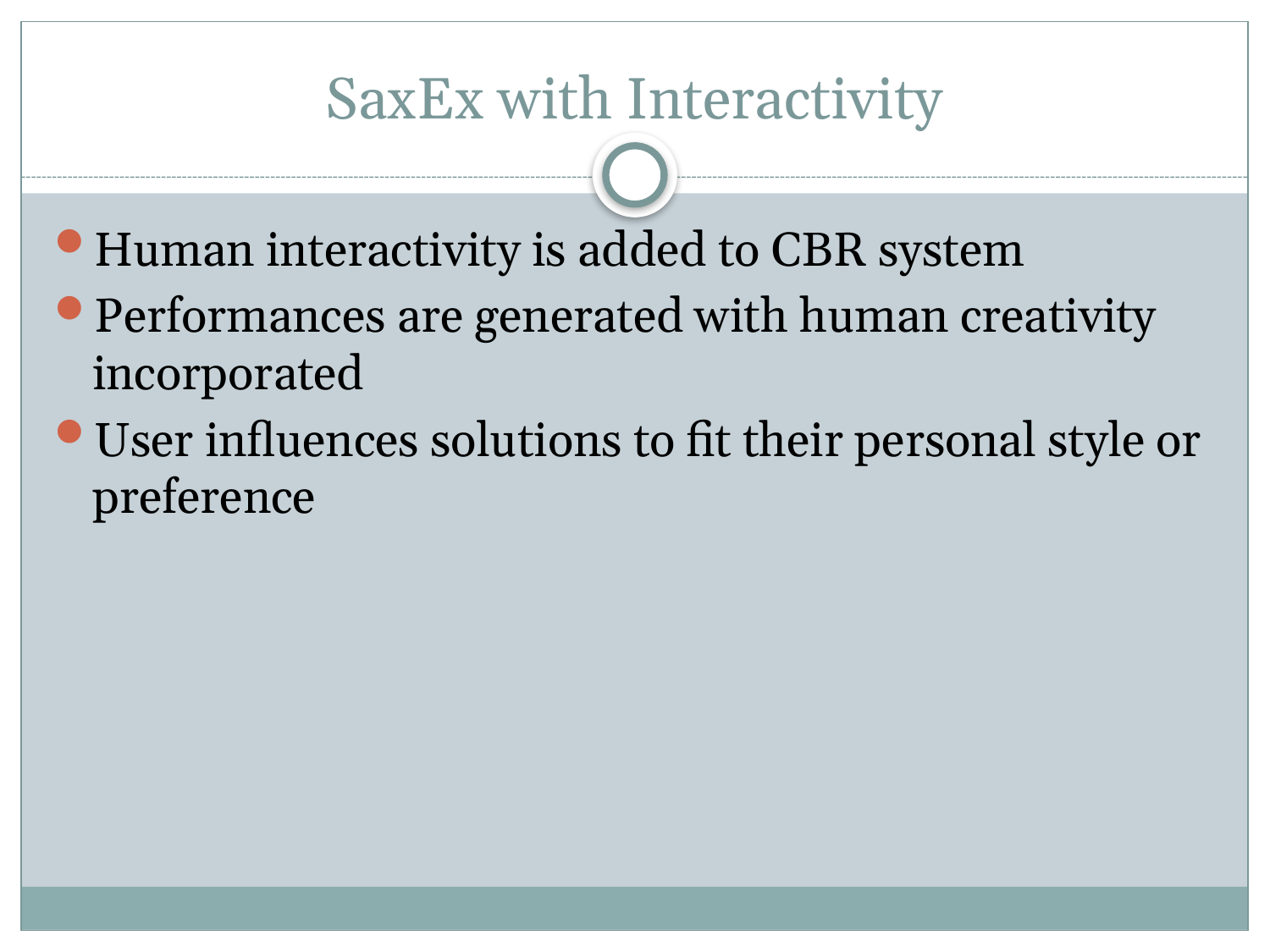

# SaxEx with Interactivity
Human interactivity is added to CBR system
Performances are generated with human creativity incorporated
User influences solutions to fit their personal style or preference